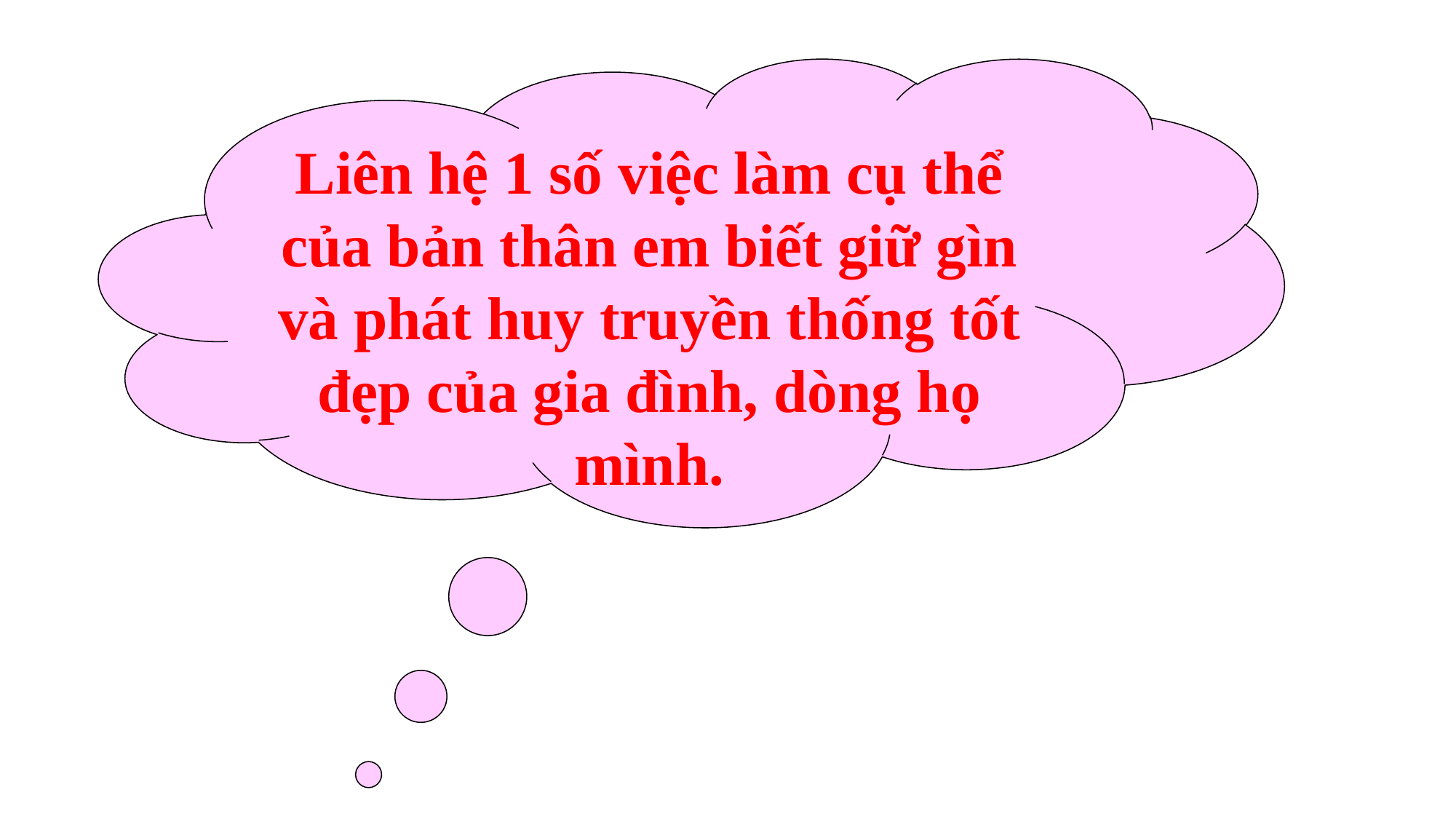

Liên hệ 1 số việc làm cụ thể của bản thân em biết giữ gìn và phát huy truyền thống tốt đẹp của gia đình, dòng họ mình.